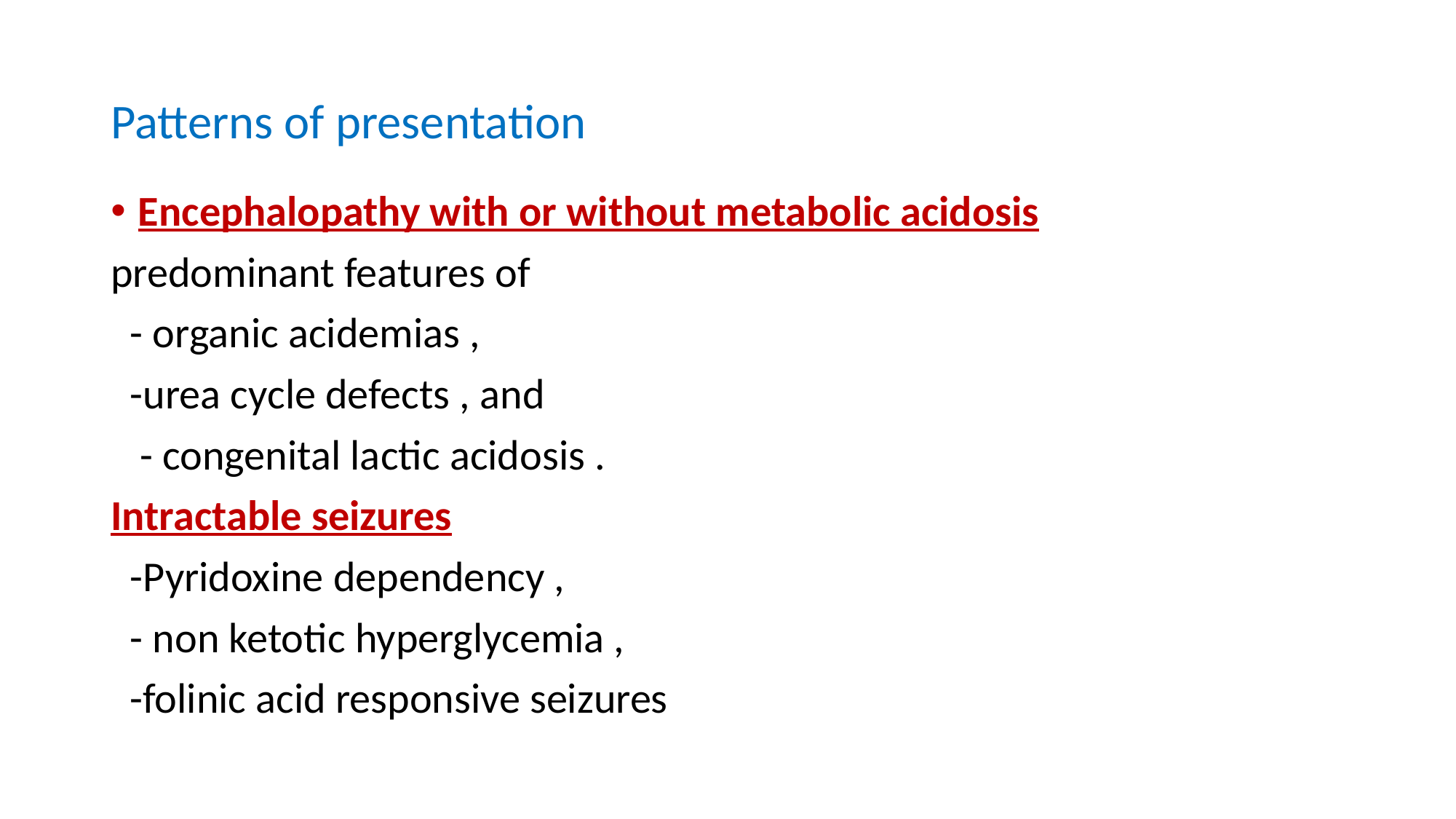

# Patterns of presentation
Encephalopathy with or without metabolic acidosis
predominant features of
  - organic acidemias ,
  -urea cycle defects , and
   - congenital lactic acidosis .
Intractable seizures
  -Pyridoxine dependency ,
  - non ketotic hyperglycemia ,
  -folinic acid responsive seizures